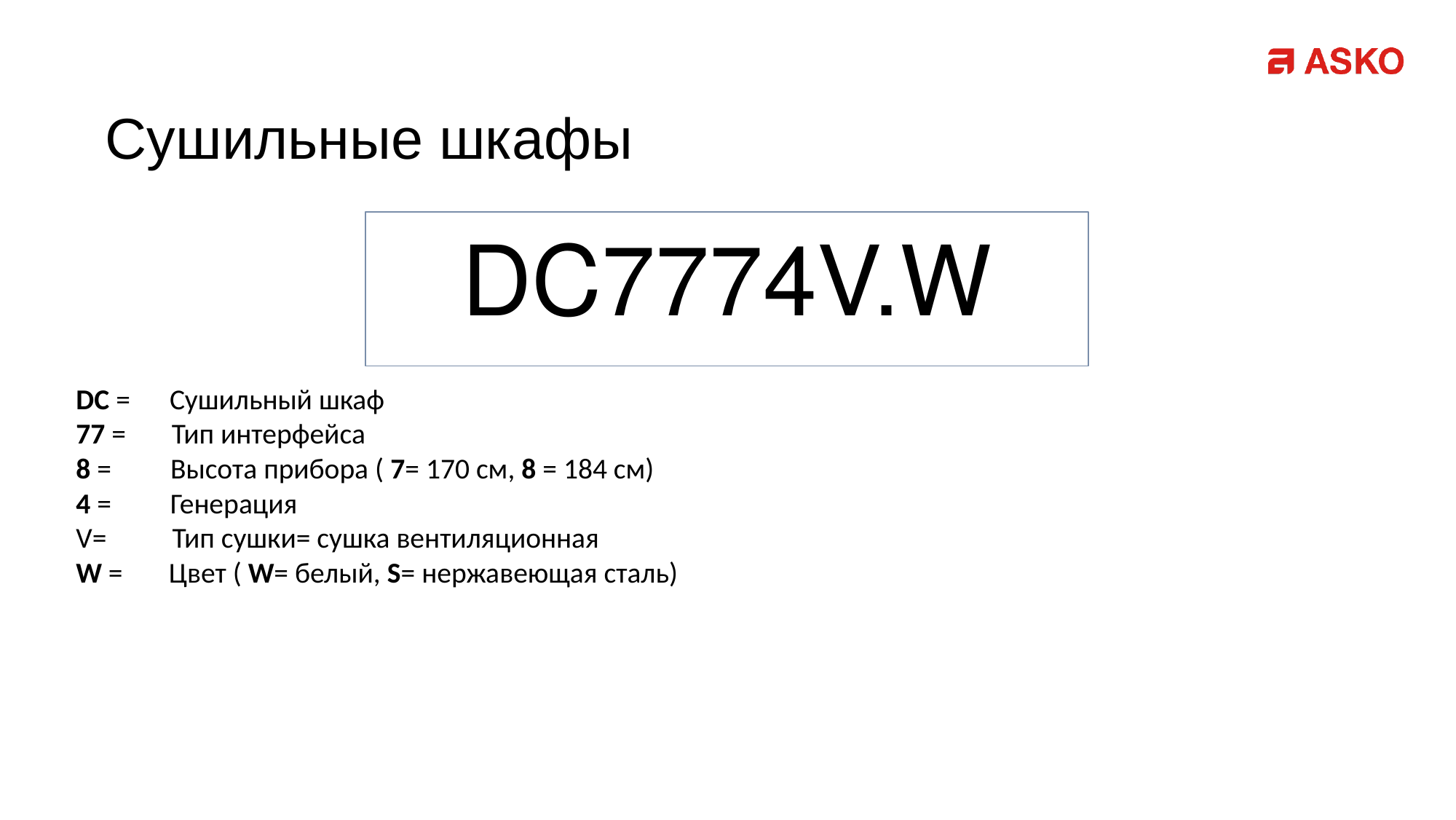

# Сушильные шкафы
DC7774V.W
DC =      Сушильный шкаф
77 =       Тип интерфейса
8 =         Высота прибора ( 7= 170 см, 8 = 184 см)
4 =         Генерация
V=          Тип сушки= сушка вентиляционная
W =       Цвет ( W= белый, S= нержавеющая сталь)